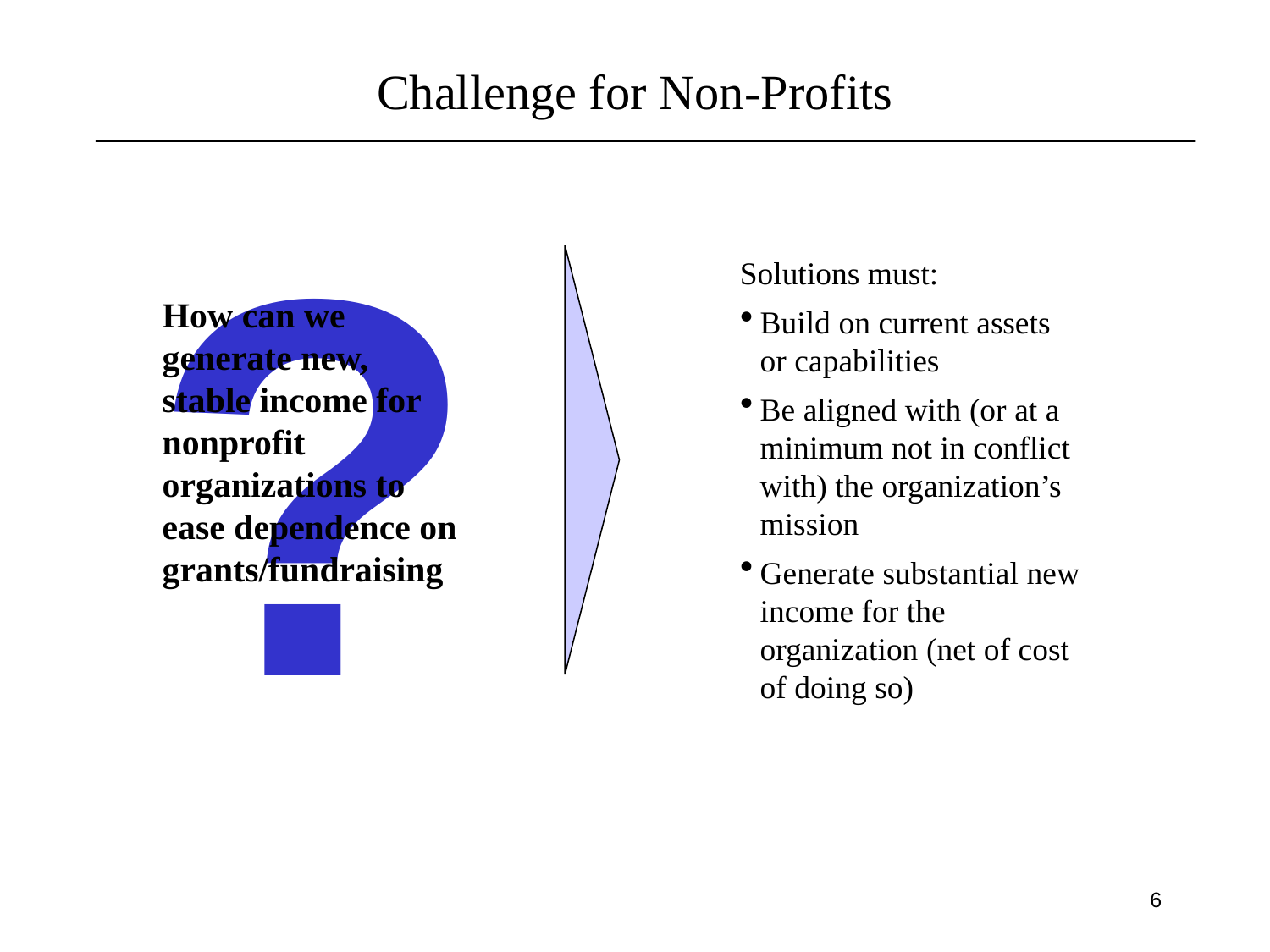

Challenge for Non-Profits
?

Solutions must:
Build on current assets or capabilities
Be aligned with (or at a minimum not in conflict with) the organization’s mission
Generate substantial new income for the organization (net of cost of doing so)
How can we generate new, stable income for nonprofit organizations to ease dependence on grants/fundraising

6